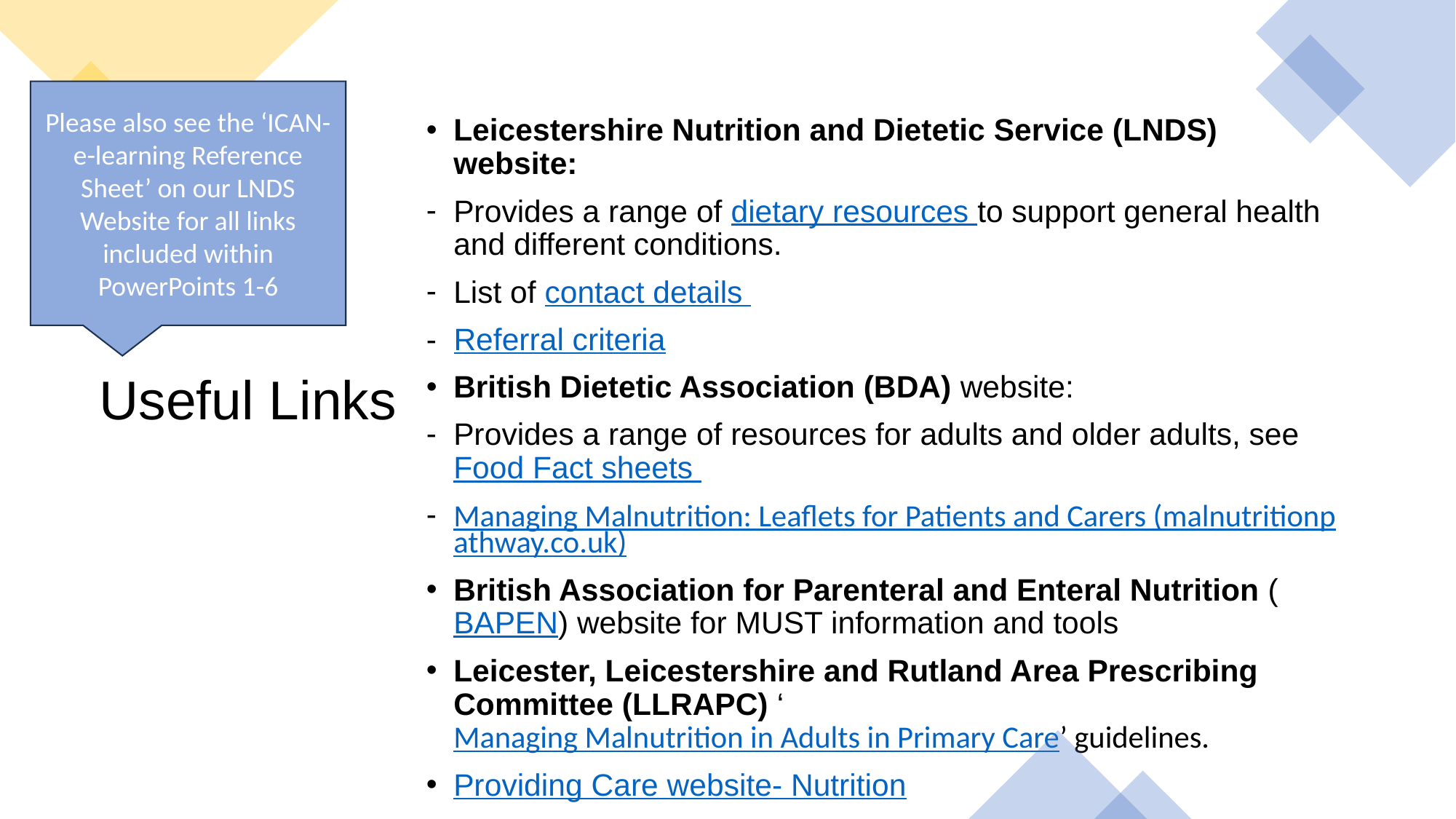

Please also see the ‘ICAN-e-learning Reference Sheet’ on our LNDS Website for all links included within PowerPoints 1-6
Leicestershire Nutrition and Dietetic Service (LNDS) website:
Provides a range of dietary resources to support general health and different conditions.
List of contact details
-  Referral criteria
British Dietetic Association (BDA) website:
Provides a range of resources for adults and older adults, see Food Fact sheets
Managing Malnutrition: Leaflets for Patients and Carers (malnutritionpathway.co.uk)
British Association for Parenteral and Enteral Nutrition (BAPEN) website for MUST information and tools
Leicester, Leicestershire and Rutland Area Prescribing Committee (LLRAPC) ‘Managing Malnutrition in Adults in Primary Care’ guidelines.
Providing Care website- Nutrition

# Useful Links